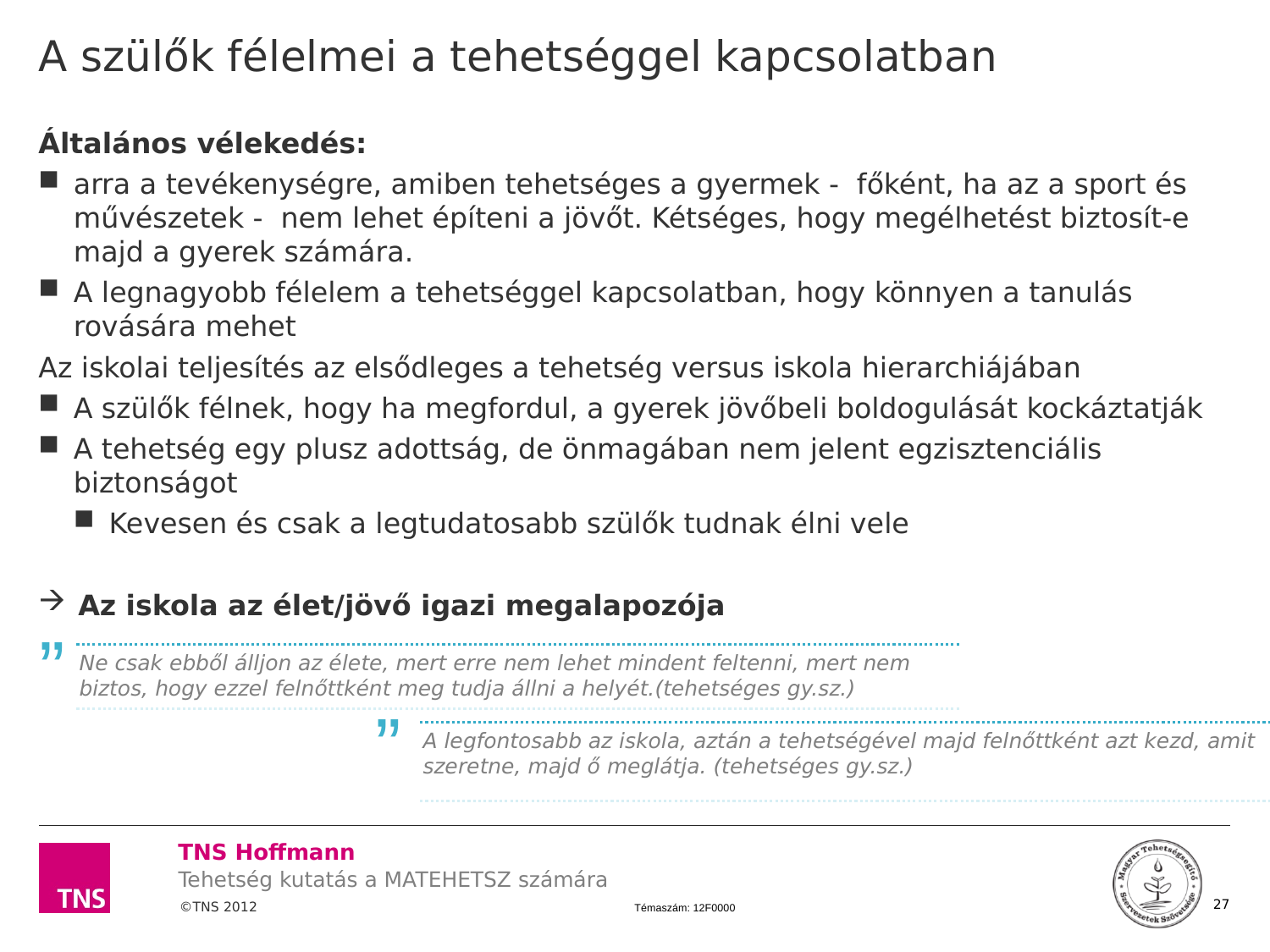

# A szülők félelmei a tehetséggel kapcsolatban
Általános vélekedés:
arra a tevékenységre, amiben tehetséges a gyermek -  főként, ha az a sport és művészetek -  nem lehet építeni a jövőt. Kétséges, hogy megélhetést biztosít-e majd a gyerek számára.
A legnagyobb félelem a tehetséggel kapcsolatban, hogy könnyen a tanulás rovására mehet
Az iskolai teljesítés az elsődleges a tehetség versus iskola hierarchiájában
A szülők félnek, hogy ha megfordul, a gyerek jövőbeli boldogulását kockáztatják
A tehetség egy plusz adottság, de önmagában nem jelent egzisztenciális biztonságot
Kevesen és csak a legtudatosabb szülők tudnak élni vele

Az iskola az élet/jövő igazi megalapozója

”
Ne csak ebből álljon az élete, mert erre nem lehet mindent feltenni, mert nem biztos, hogy ezzel felnőttként meg tudja állni a helyét.(tehetséges gy.sz.)
”
A legfontosabb az iskola, aztán a tehetségével majd felnőttként azt kezd, amit szeretne, majd ő meglátja. (tehetséges gy.sz.)